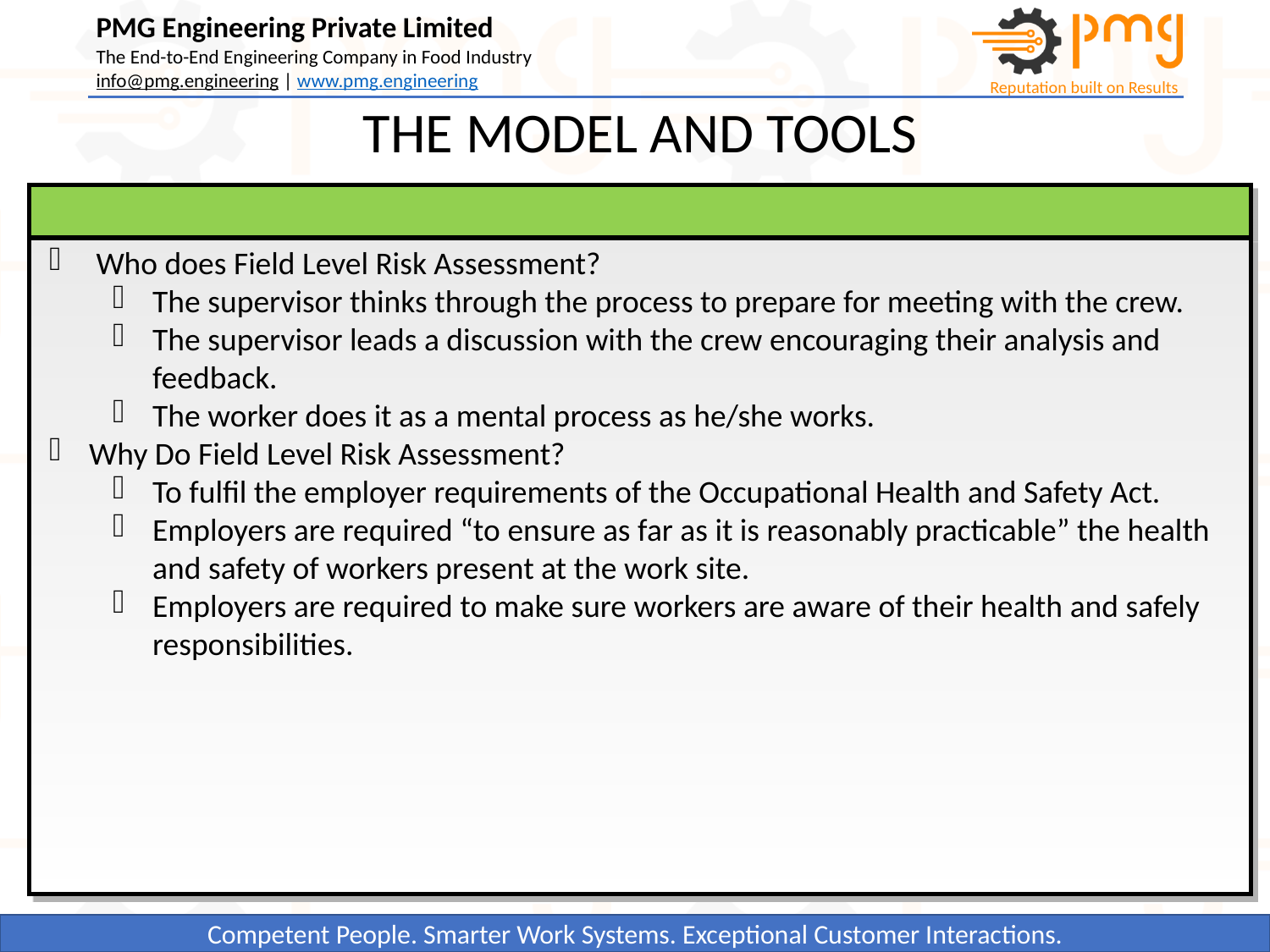

THE MODEL AND TOOLS

 Who does Field Level Risk Assessment?
The supervisor thinks through the process to prepare for meeting with the crew.
The supervisor leads a discussion with the crew encouraging their analysis and feedback.
The worker does it as a mental process as he/she works.
Why Do Field Level Risk Assessment?
To fulfil the employer requirements of the Occupational Health and Safety Act.
Employers are required “to ensure as far as it is reasonably practicable” the health and safety of workers present at the work site.
Employers are required to make sure workers are aware of their health and safely responsibilities.